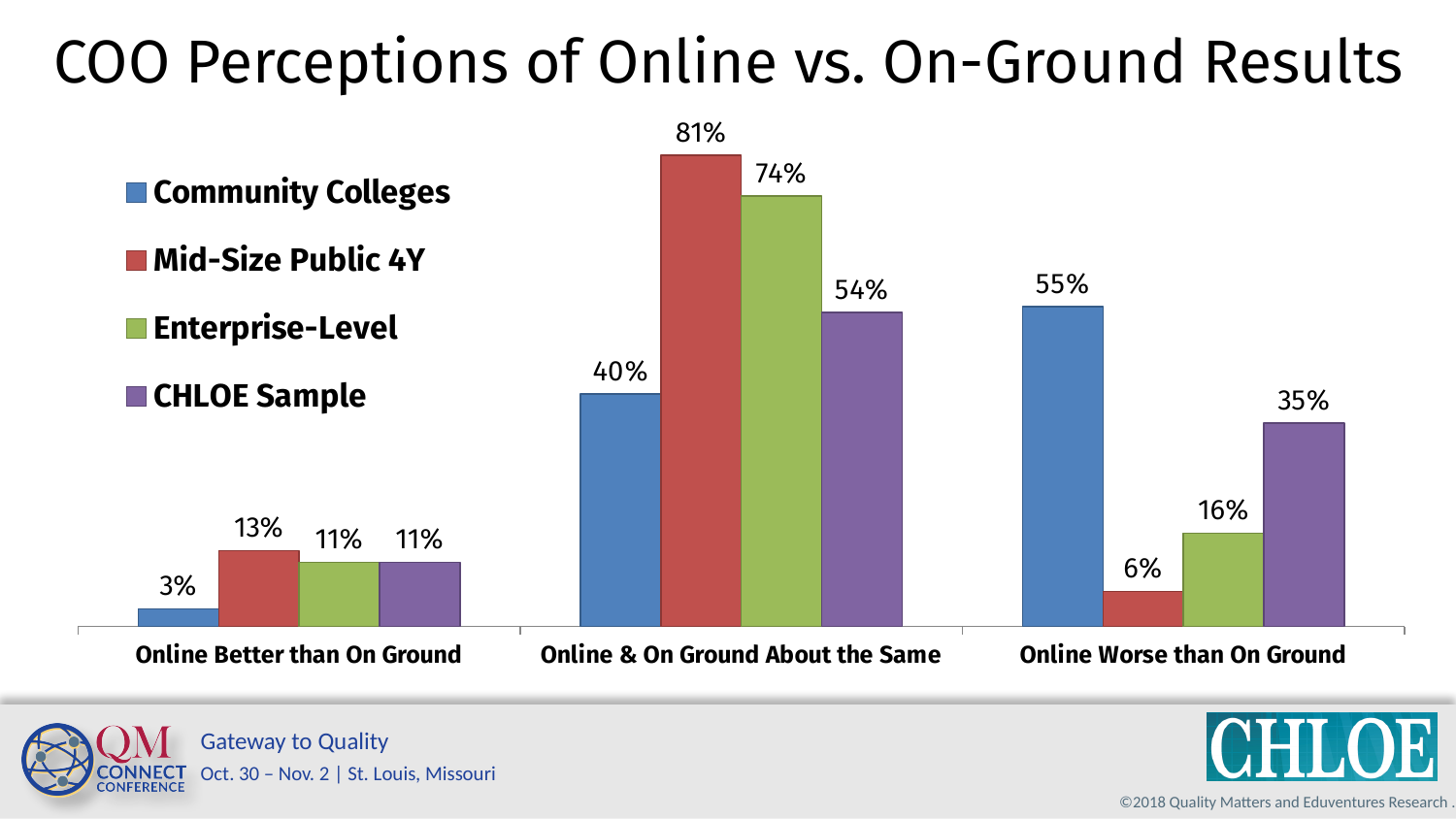

COO Perceptions of Online vs. On-Ground Results

### Chart

| Category | Community Colleges | Mid-Size Public 4Y | Enterprise-Level | CHLOE Sample |
|---|---|---|---|---|
| Online Better than On Ground | 0.03 | 0.13 | 0.11 | 0.11 |
| Online & On Ground About the Same | 0.4 | 0.81 | 0.74 | 0.54 |
| Online Worse than On Ground | 0.55 | 0.06 | 0.16 | 0.35 |